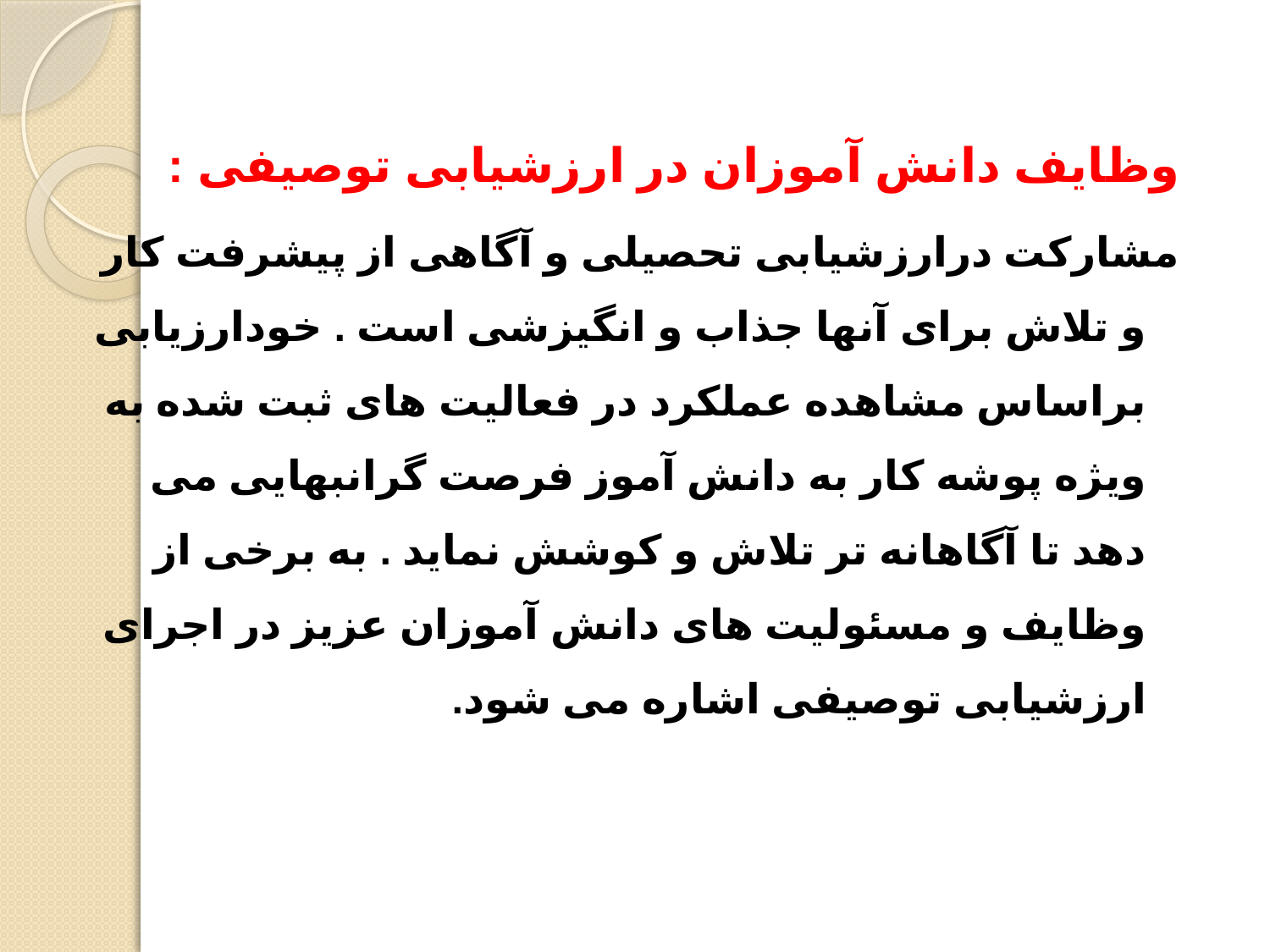

وظایف دانش آموزان در ارزشیابی توصیفی :
مشارکت درارزشیابی تحصیلی و آگاهی از پیشرفت کار و تلاش برای آنها جذاب و انگیزشی است . خودارزیابی براساس مشاهده عملکرد در فعالیت های ثبت شده به ویژه پوشه کار به دانش آموز فرصت گرانبهایی می دهد تا آگاهانه تر تلاش و کوشش نماید . به برخی از وظایف و مسئولیت های دانش آموزان عزیز در اجرای ارزشیابی توصیفی اشاره می شود.